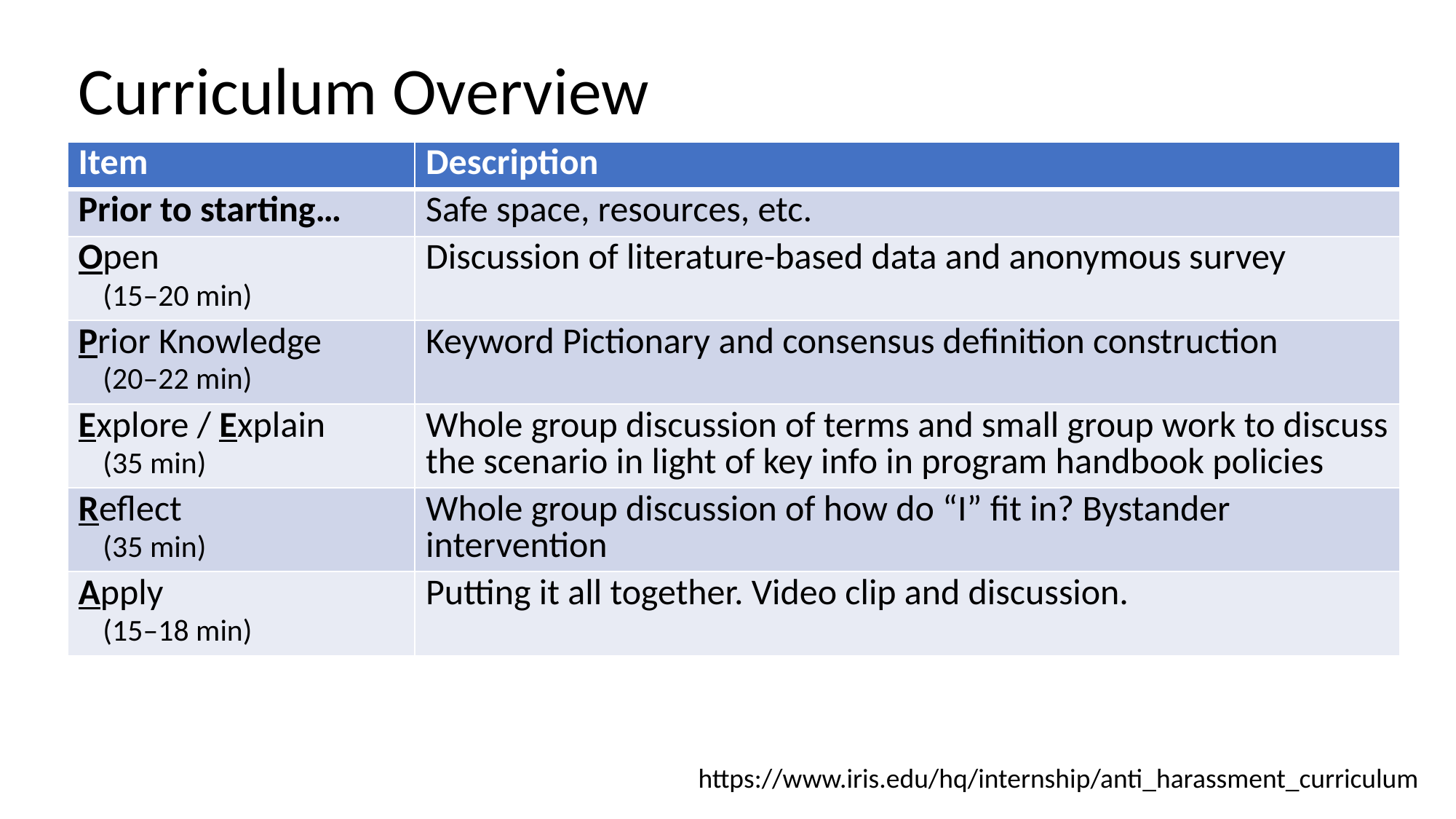

# Curriculum Overview
| Item | Description |
| --- | --- |
| Prior to starting… | Safe space, resources, etc. |
| Open (15–20 min) | Discussion of literature-based data and anonymous survey |
| Prior Knowledge (20–22 min) | Keyword Pictionary and consensus definition construction |
| Explore / Explain (35 min) | Whole group discussion of terms and small group work to discuss the scenario in light of key info in program handbook policies |
| Reflect (35 min) | Whole group discussion of how do “I” fit in? Bystander intervention |
| Apply (15–18 min) | Putting it all together. Video clip and discussion. |
https://www.iris.edu/hq/internship/anti_harassment_curriculum